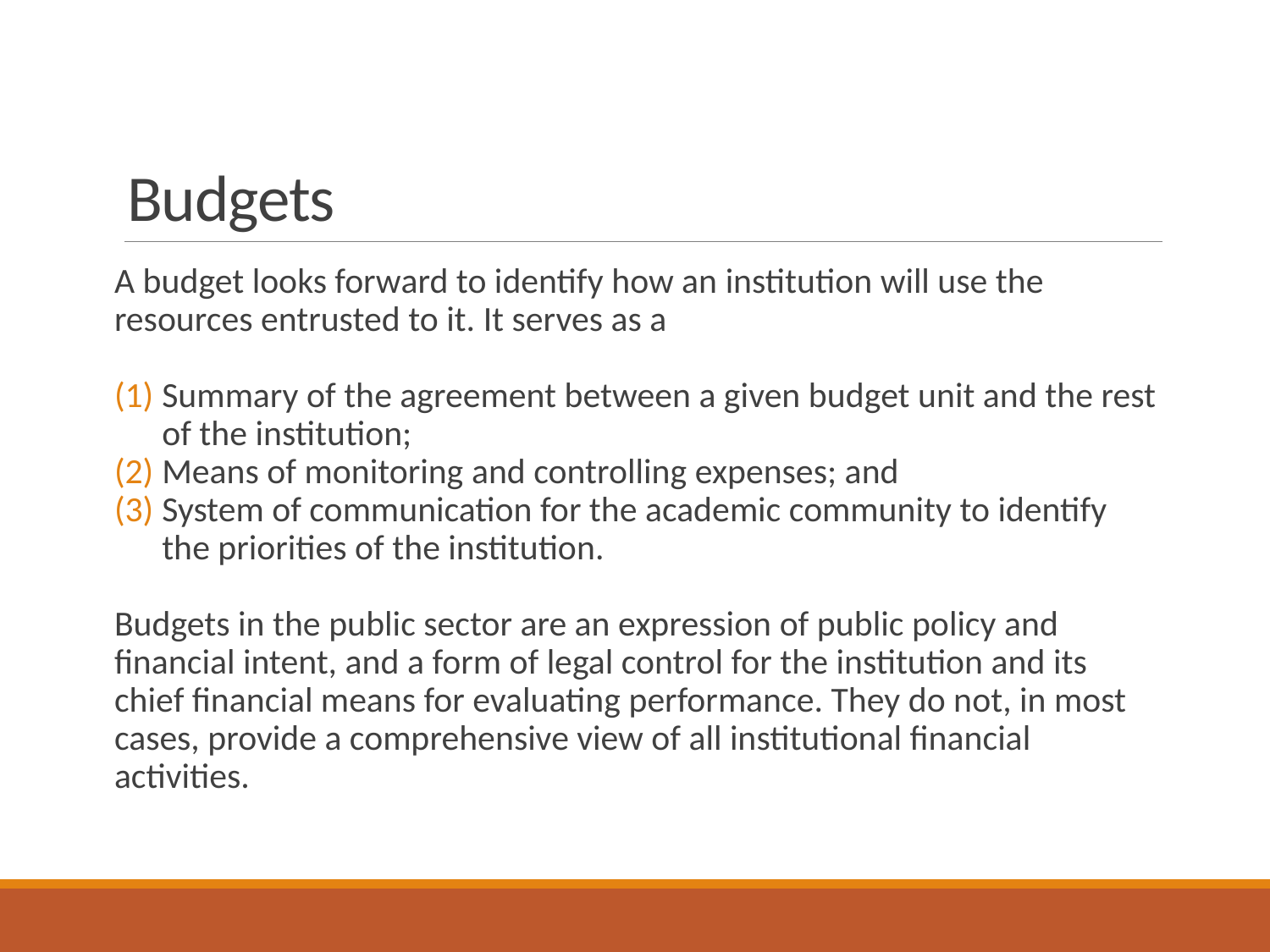

# Budgets
A budget looks forward to identify how an institution will use the resources entrusted to it. It serves as a

Summary of the agreement between a given budget unit and the rest of the institution;
Means of monitoring and controlling expenses; and
System of communication for the academic community to identify the priorities of the institution.

Budgets in the public sector are an expression of public policy and financial intent, and a form of legal control for the institution and its chief financial means for evaluating performance. They do not, in most cases, provide a comprehensive view of all institutional financial activities.